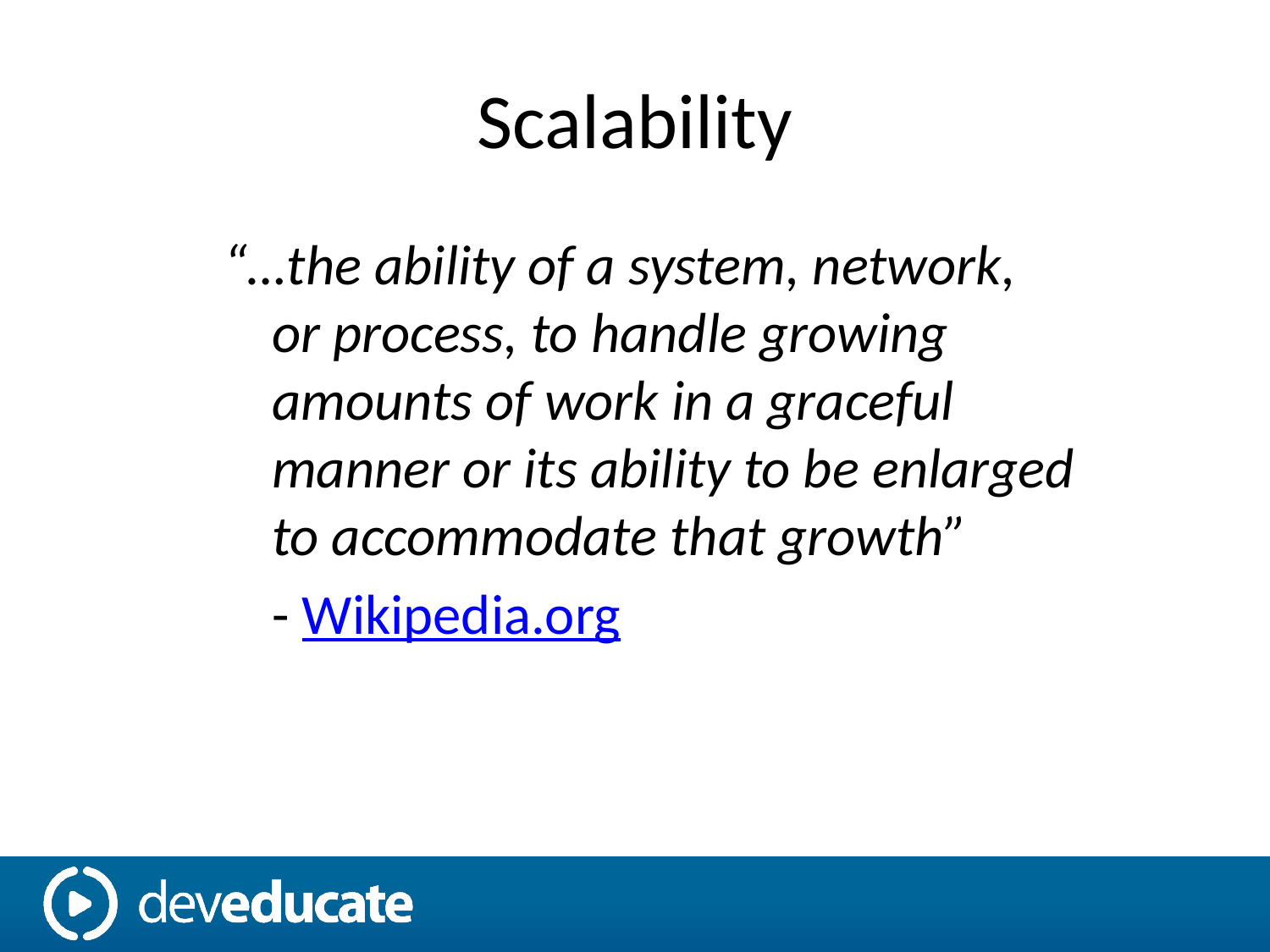

# Scalability
“…the ability of a system, network, or process, to handle growing amounts of work in a graceful manner or its ability to be enlarged to accommodate that growth”
	- Wikipedia.org